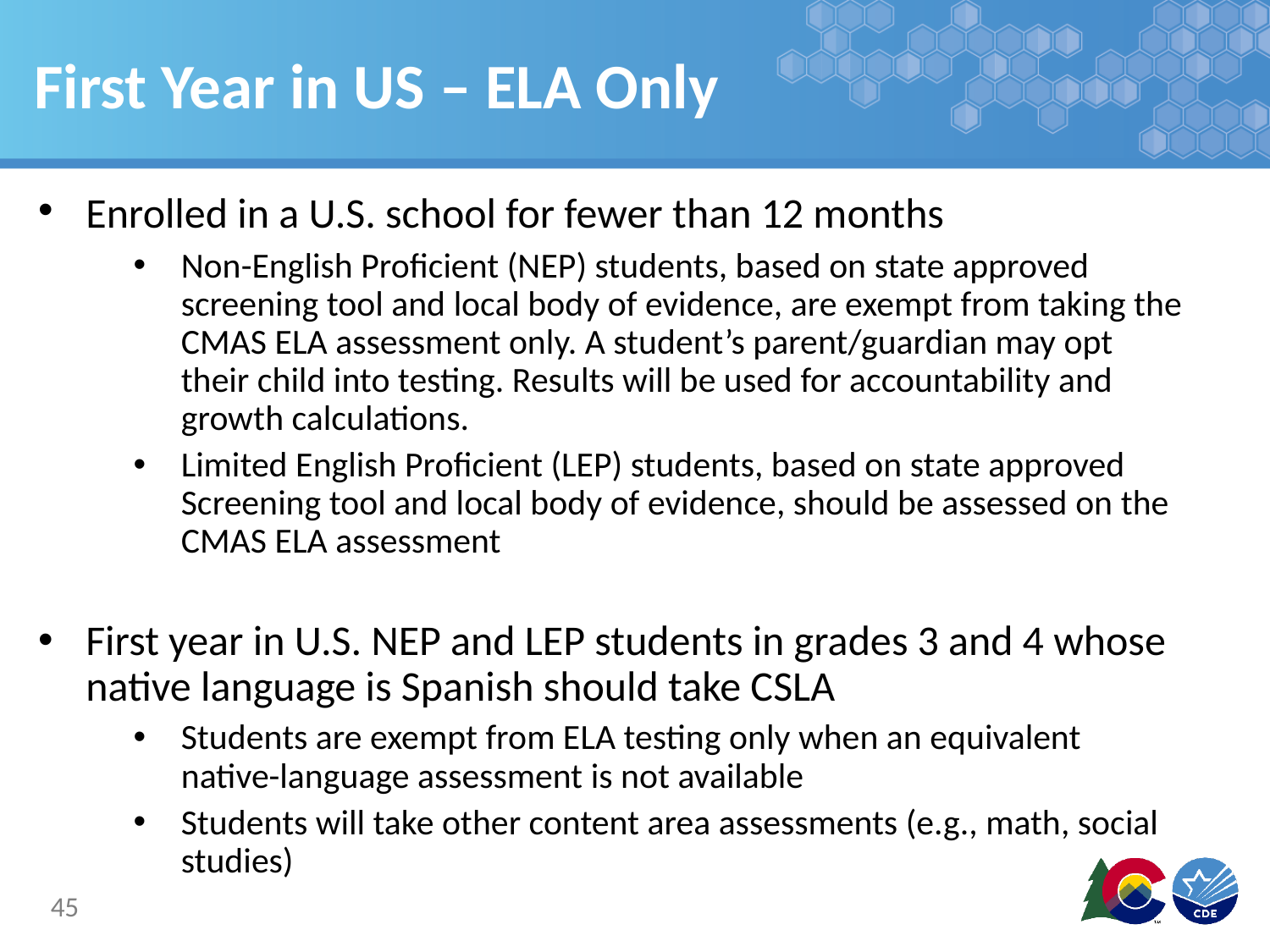

# First Year in US – ELA Only
Enrolled in a U.S. school for fewer than 12 months
Non-English Proficient (NEP) students, based on state approved screening tool and local body of evidence, are exempt from taking the CMAS ELA assessment only. A student’s parent/guardian may opt their child into testing. Results will be used for accountability and growth calculations.
Limited English Proficient (LEP) students, based on state approved Screening tool and local body of evidence, should be assessed on the CMAS ELA assessment

First year in U.S. NEP and LEP students in grades 3 and 4 whose native language is Spanish should take CSLA
Students are exempt from ELA testing only when an equivalent native-language assessment is not available
Students will take other content area assessments (e.g., math, social studies)
45